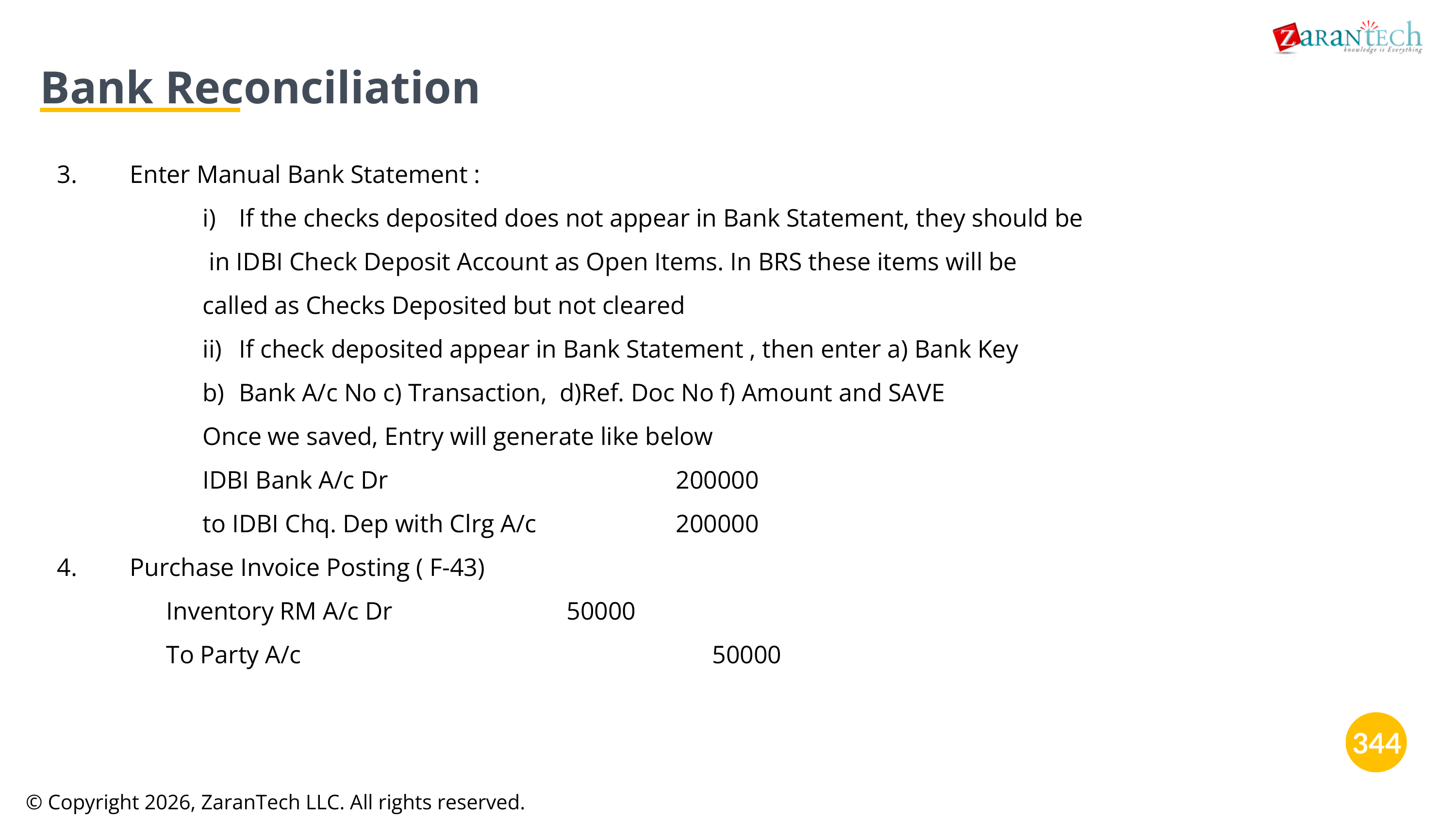

Bank Reconciliation

3.	Enter Manual Bank Statement :
i)	If the checks deposited does not appear in Bank Statement, they should be
 in IDBI Check Deposit Account as Open Items. In BRS these items will be
called as Checks Deposited but not cleared
ii)	If check deposited appear in Bank Statement , then enter a) Bank Key
b)	Bank A/c No c) Transaction,  d)Ref. Doc No f) Amount and SAVE
Once we saved, Entry will generate like below
IDBI Bank A/c Dr				200000
to IDBI Chq. Dep with Clrg A/c		200000
4.	Purchase Invoice Posting ( F-43)
Inventory RM A/c Dr			50000
To Party A/c						50000

344
344
© Copyright 2026, ZaranTech LLC. All rights reserved.